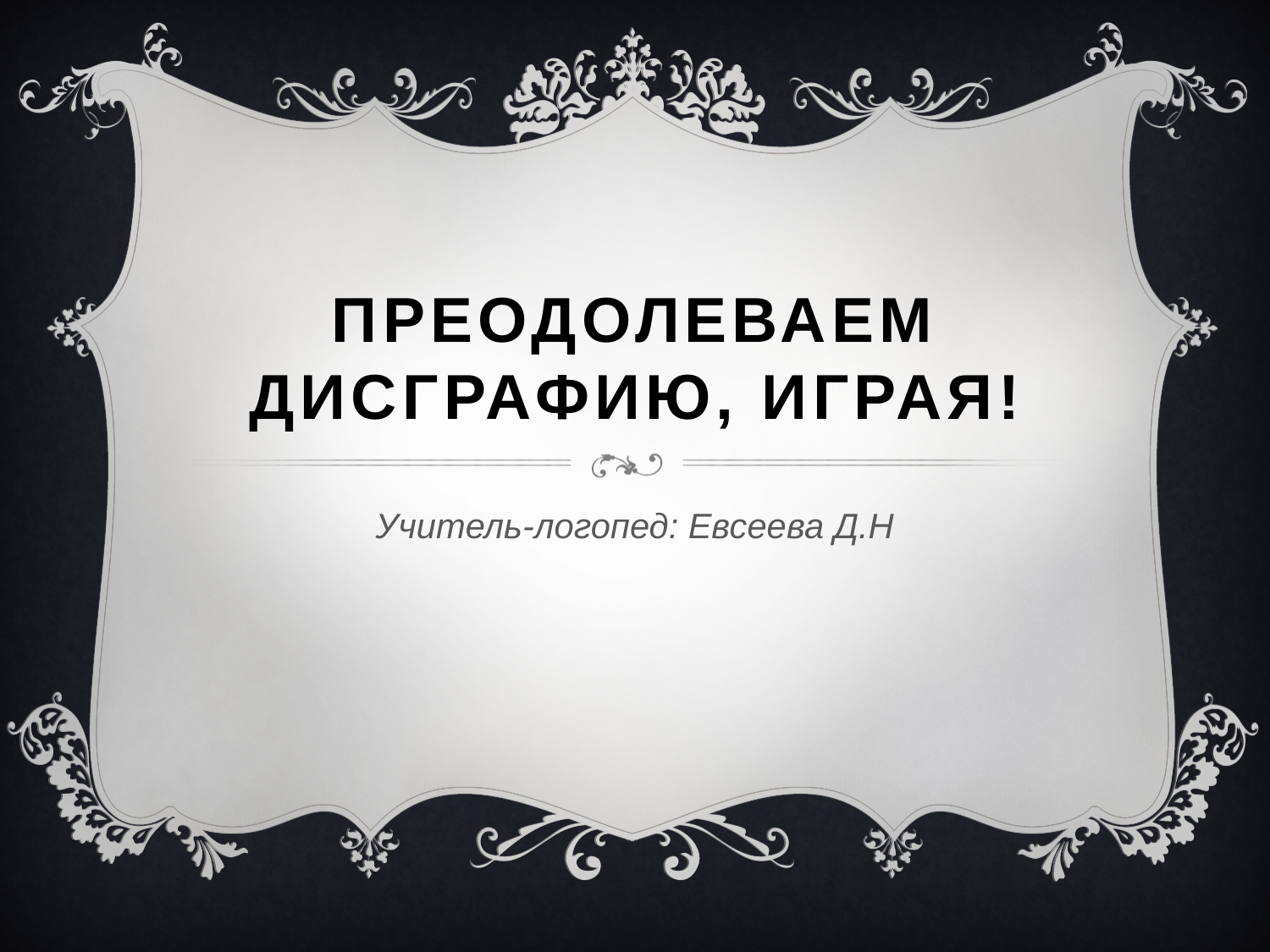

# Преодолеваем дисграфию, играя!
Учитель-логопед: Евсеева Д.Н